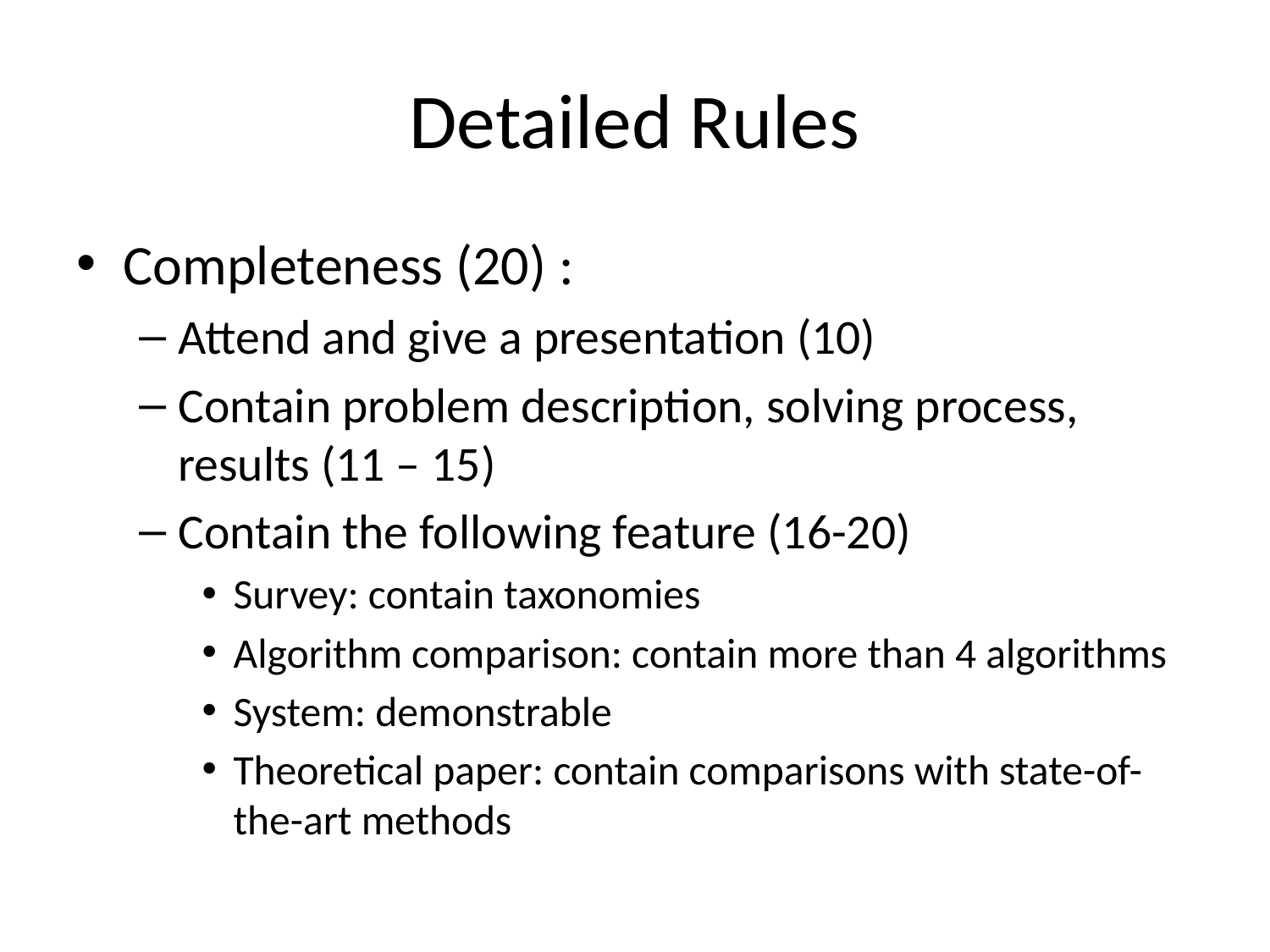

# Detailed Rules
Completeness (20) :
Attend and give a presentation (10)
Contain problem description, solving process, results (11 – 15)
Contain the following feature (16-20)
Survey: contain taxonomies
Algorithm comparison: contain more than 4 algorithms
System: demonstrable
Theoretical paper: contain comparisons with state-of-the-art methods